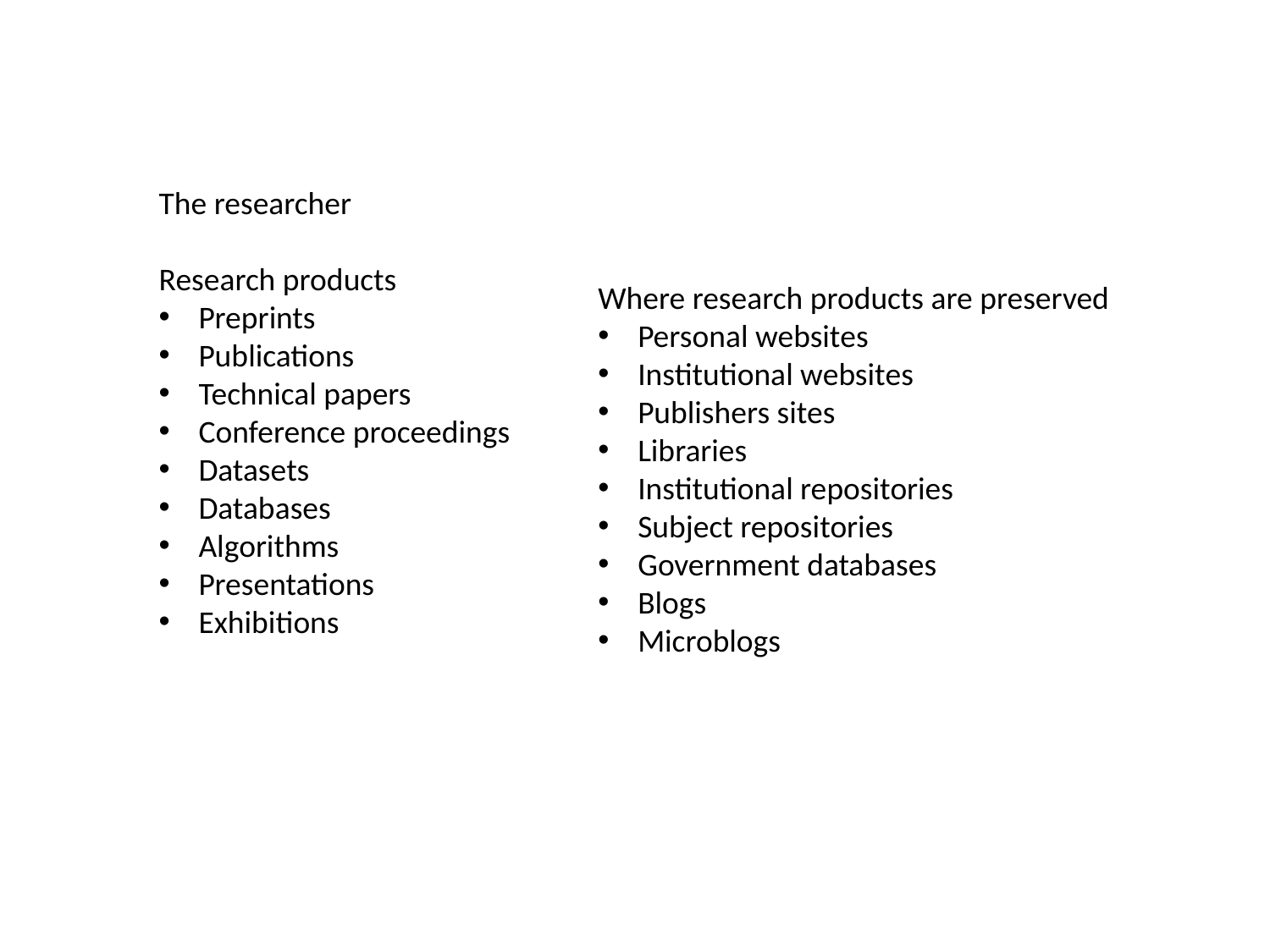

The researcher

Research products
Preprints
Publications
Technical papers
Conference proceedings
Datasets
Databases
Algorithms
Presentations
Exhibitions

Where research products are preserved
Personal websites
Institutional websites
Publishers sites
Libraries
Institutional repositories
Subject repositories
Government databases
Blogs
Microblogs